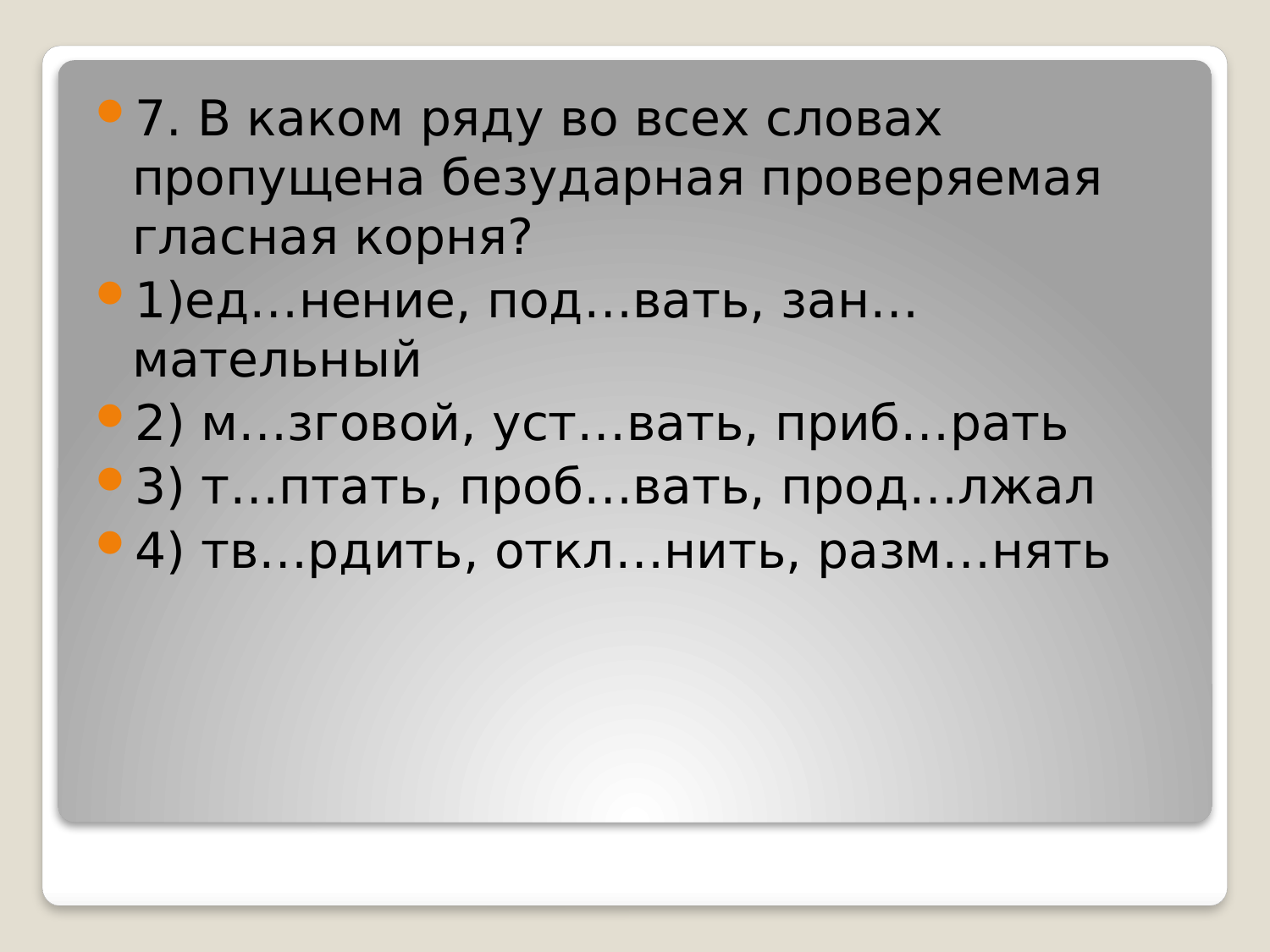

7. В каком ряду во всех словах пропущена безударная проверяемая гласная корня?
1)ед…нение, под…вать, зан…мательный
2) м…зговой, уст…вать, приб…рать
3) т…птать, проб…вать, прод…лжал
4) тв…рдить, откл…нить, разм…нять

#